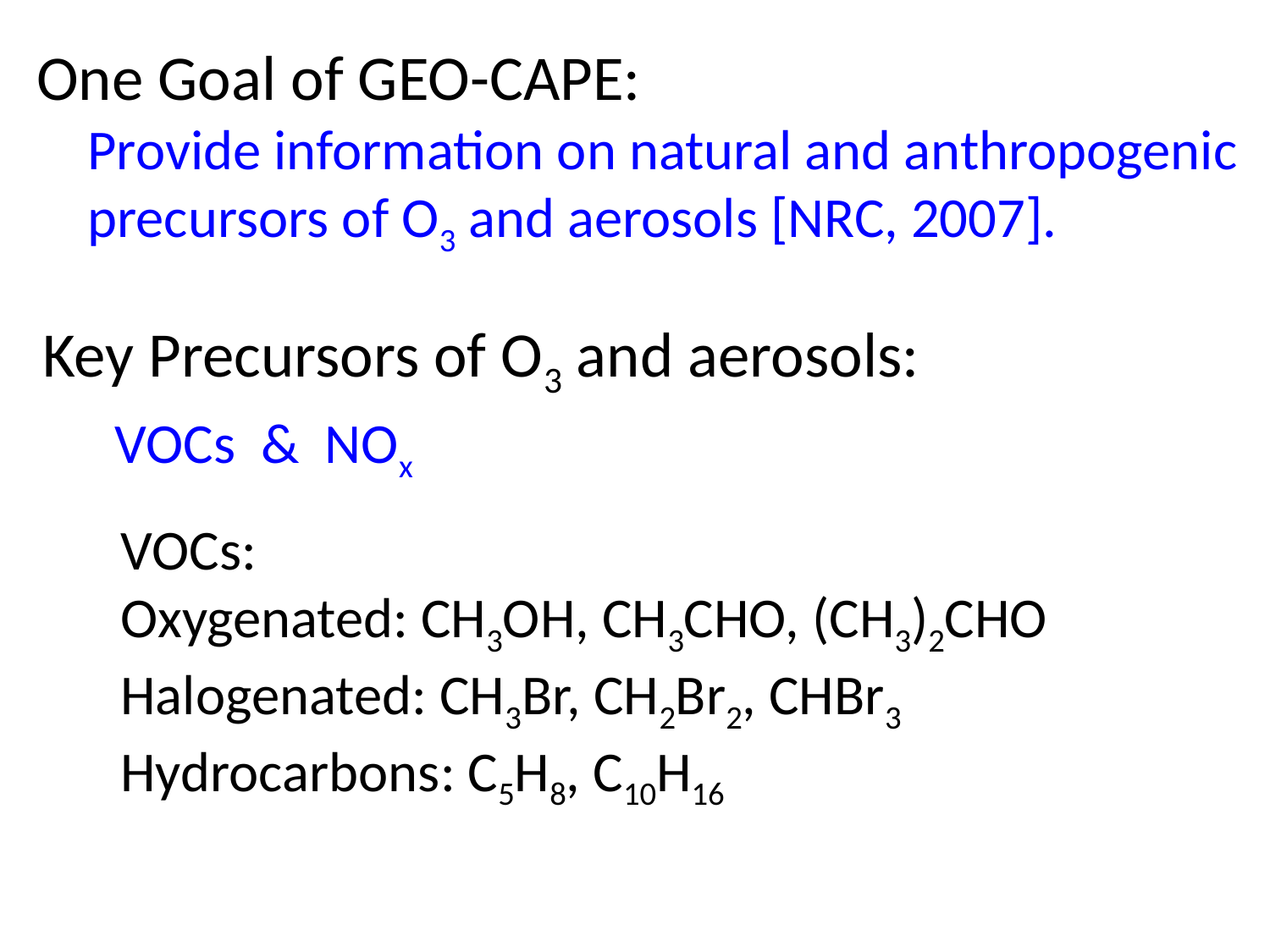

One Goal of GEO-CAPE:
    Provide information on natural and anthropogenic
    precursors of O3 and aerosols [NRC, 2007].
Key Precursors of O3 and aerosols:
     VOCs  &  NOx
VOCs:
Oxygenated: CH3OH, CH3CHO, (CH3)2CHO
Halogenated: CH3Br, CH2Br2, CHBr3
Hydrocarbons: C5H8, C10H16